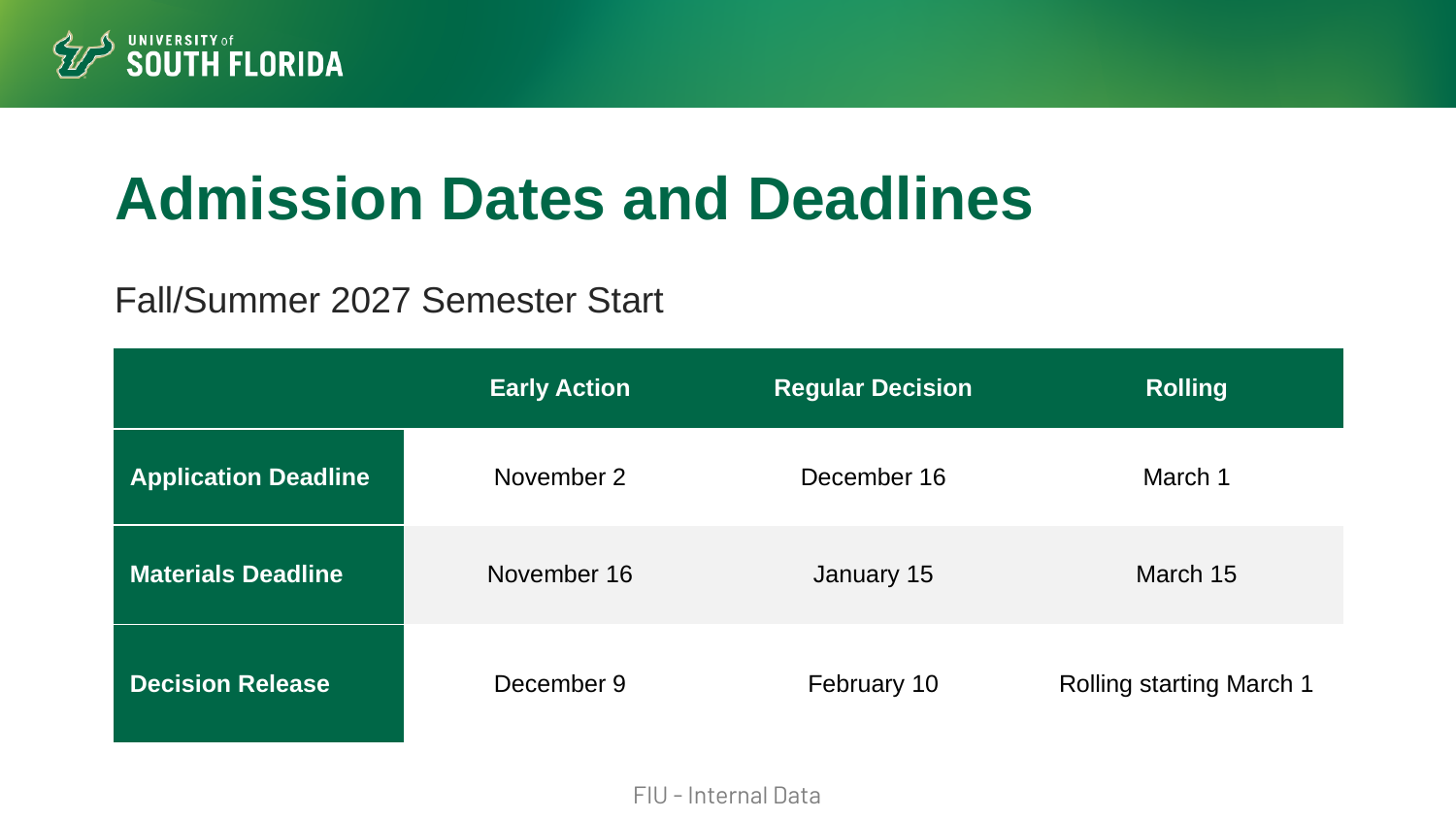

# Admission Dates and Deadlines
Fall/Summer 2027 Semester Start
|  | Early Action | Regular Decision | Rolling |
| --- | --- | --- | --- |
| Application Deadline | November 2 | December 16 | March 1 |
| Materials Deadline | November 16 | January 15 | March 15 |
| Decision Release | December 9 | February 10 | Rolling starting March 1 |